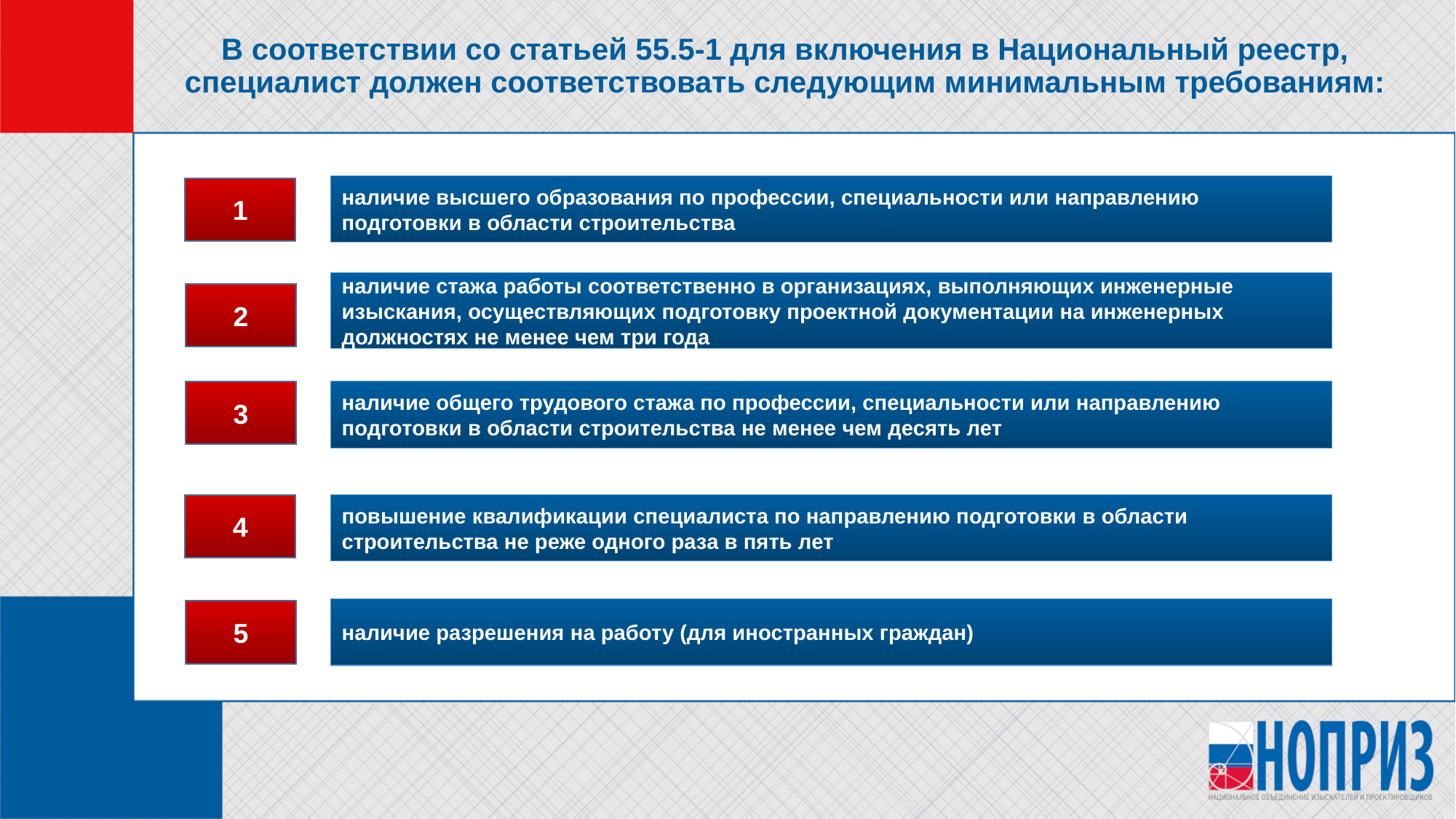

# В соответствии со статьей 55.5-1 для включения в Национальный реестр, специалист должен соответствовать следующим минимальным требованиям:
наличие высшего образования по профессии, специальности или направлению подготовки в области строительства
1
наличие стажа работы соответственно в организациях, выполняющих инженерные изыскания, осуществляющих подготовку проектной документации на инженерных должностях не менее чем три года
2
3
наличие общего трудового стажа по профессии, специальности или направлению подготовки в области строительства не менее чем десять лет
4
повышение квалификации специалиста по направлению подготовки в области строительства не реже одного раза в пять лет
наличие разрешения на работу (для иностранных граждан)
5